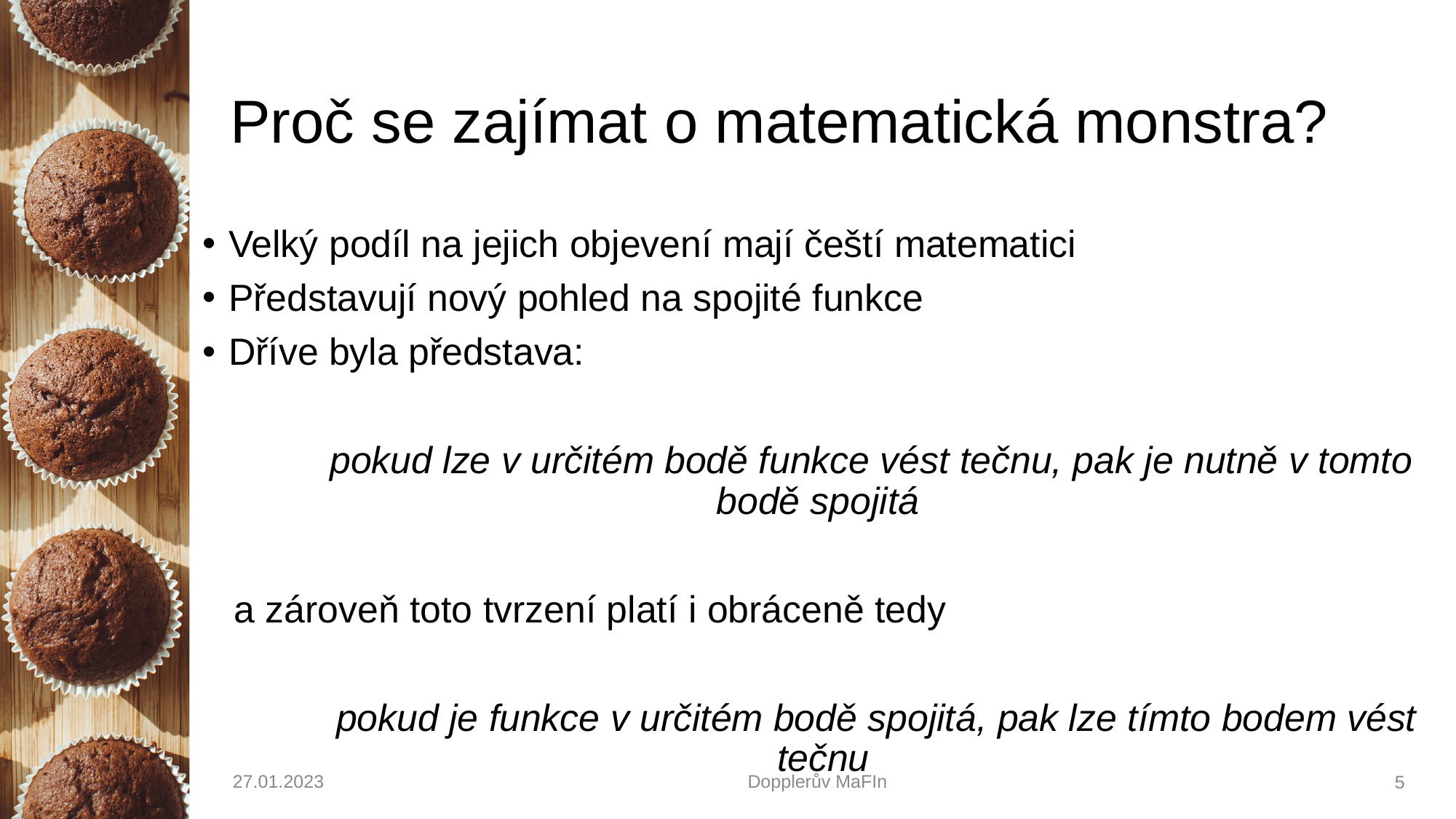

# Proč se zajímat o matematická monstra?
Velký podíl na jejich objevení mají čeští matematici
Představují nový pohled na spojité funkce
Dříve byla představa:

	pokud lze v určitém bodě funkce vést tečnu, pak je nutně v tomto bodě spojitá

   a zároveň toto tvrzení platí i obráceně tedy

 	 pokud je funkce v určitém bodě spojitá, pak lze tímto bodem vést tečnu
27.01.2023
Dopplerův MaFIn
5